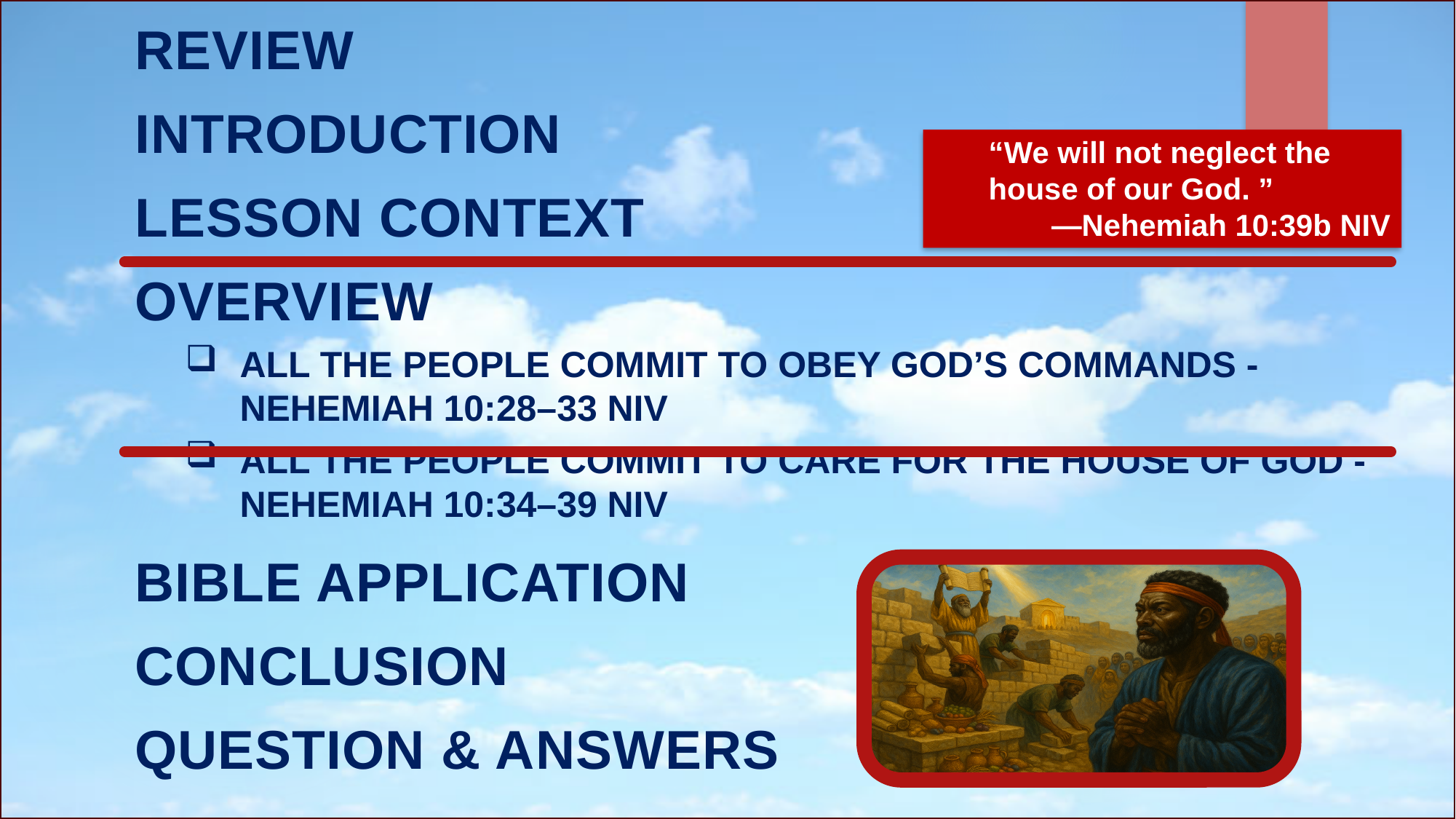

Review
Introduction
Lesson Context
Overview
All The people Commit to Obey God’s Commands - Nehemiah 10:28–33 NIV
All the People Commit to Care for the House of God - Nehemiah 10:34–39 NIV
Bible Application
Conclusion
Question & Answers
“We will not neglect the house of our God. ”
—Nehemiah 10:39b NIV